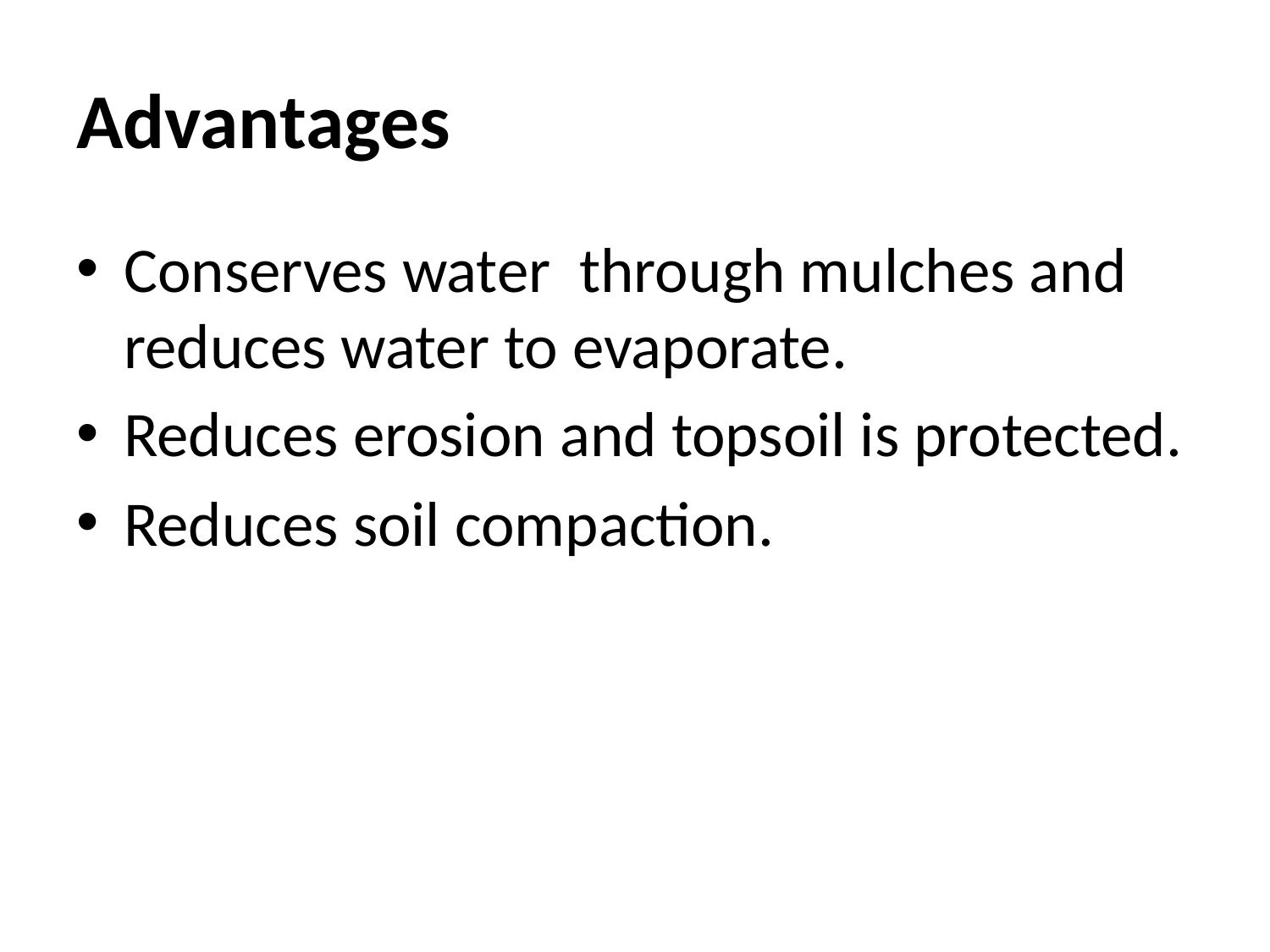

# Advantages
Conserves water  through mulches and reduces water to evaporate.
Reduces erosion and topsoil is protected.
Reduces soil compaction.